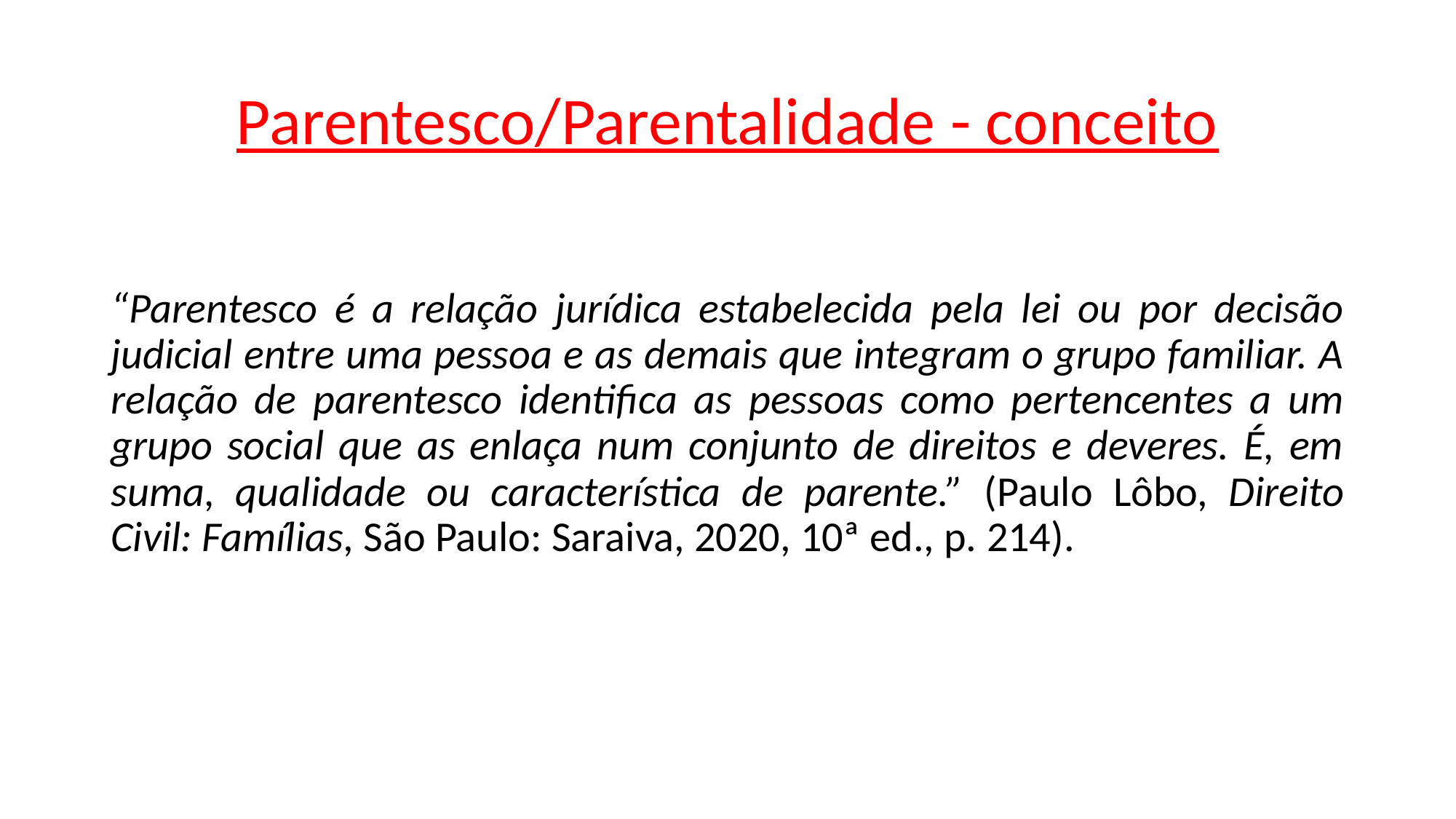

# Parentesco/Parentalidade - conceito

“Parentesco é a relação jurídica estabelecida pela lei ou por decisão judicial entre uma pessoa e as demais que integram o grupo familiar. A relação de parentesco identifica as pessoas como pertencentes a um grupo social que as enlaça num conjunto de direitos e deveres. É, em suma, qualidade ou característica de parente.” (Paulo Lôbo, Direito Civil: Famílias, São Paulo: Saraiva, 2020, 10ª ed., p. 214).